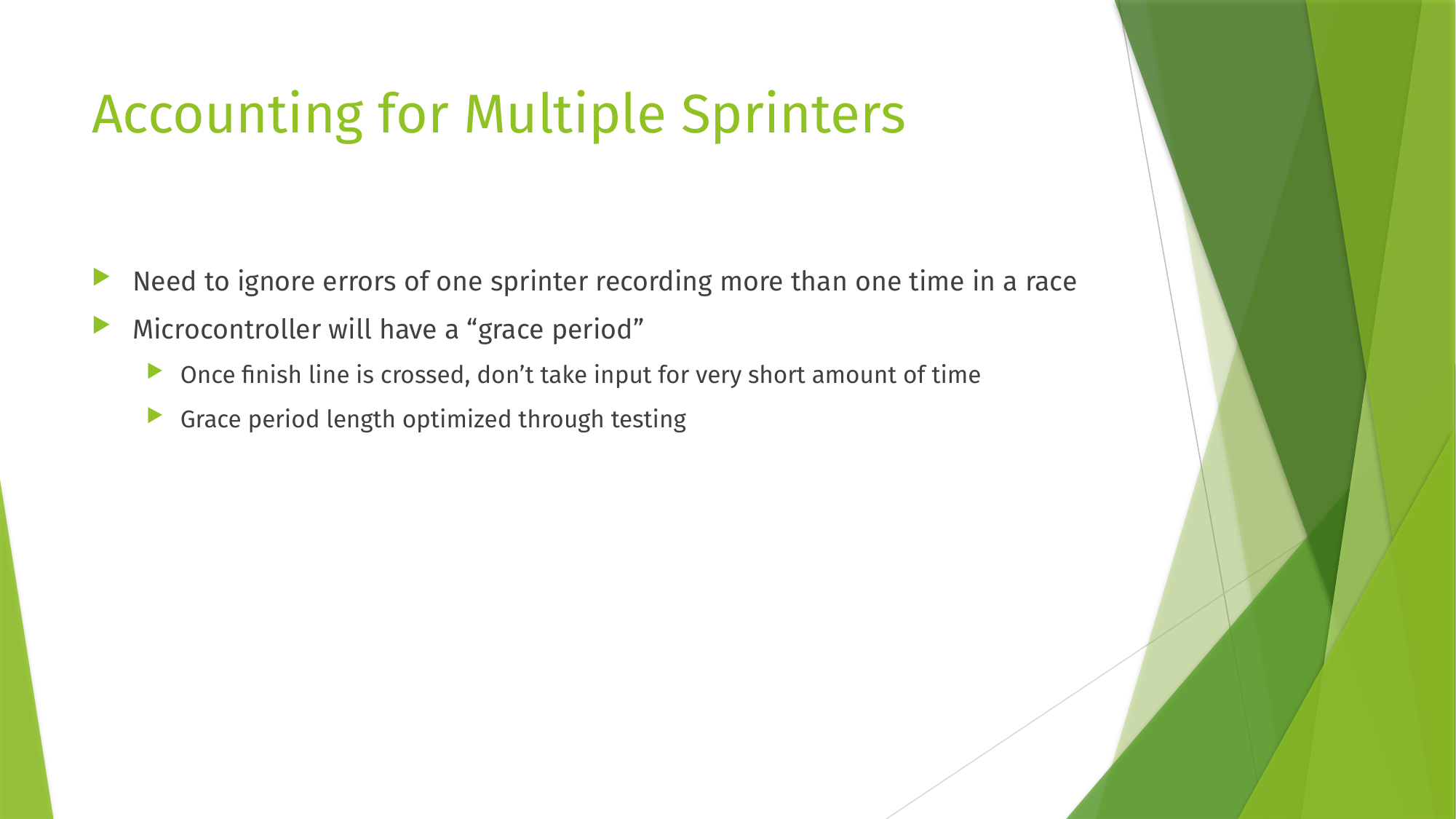

# Accounting for Multiple Sprinters
Need to ignore errors of one sprinter recording more than one time in a race
Microcontroller will have a “grace period”
Once finish line is crossed, don’t take input for very short amount of time
Grace period length optimized through testing